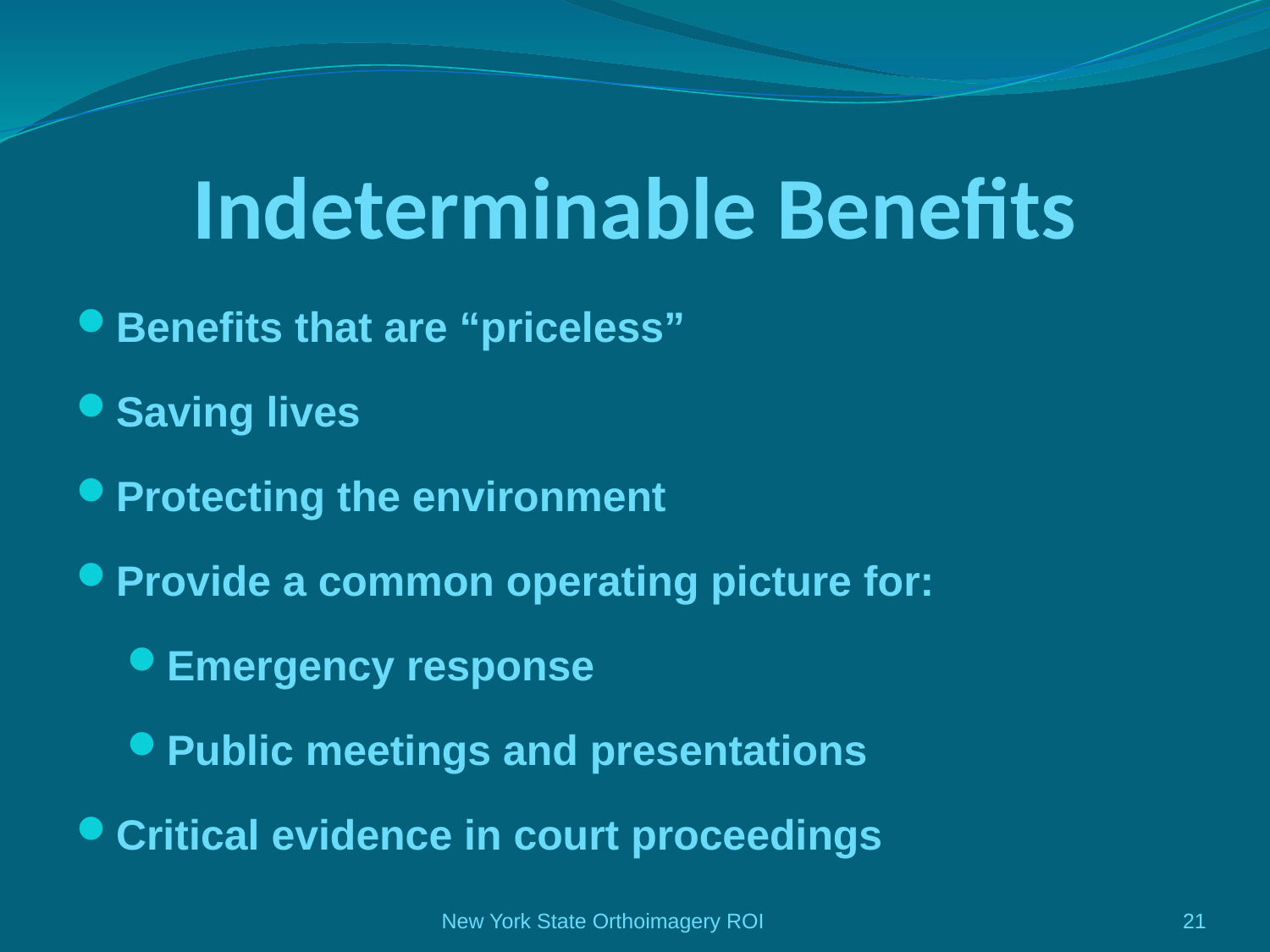

# Indeterminable Benefits
Benefits that are “priceless”
Saving lives
Protecting the environment
Provide a common operating picture for:
Emergency response
Public meetings and presentations
Critical evidence in court proceedings

New York State Orthoimagery ROI
21